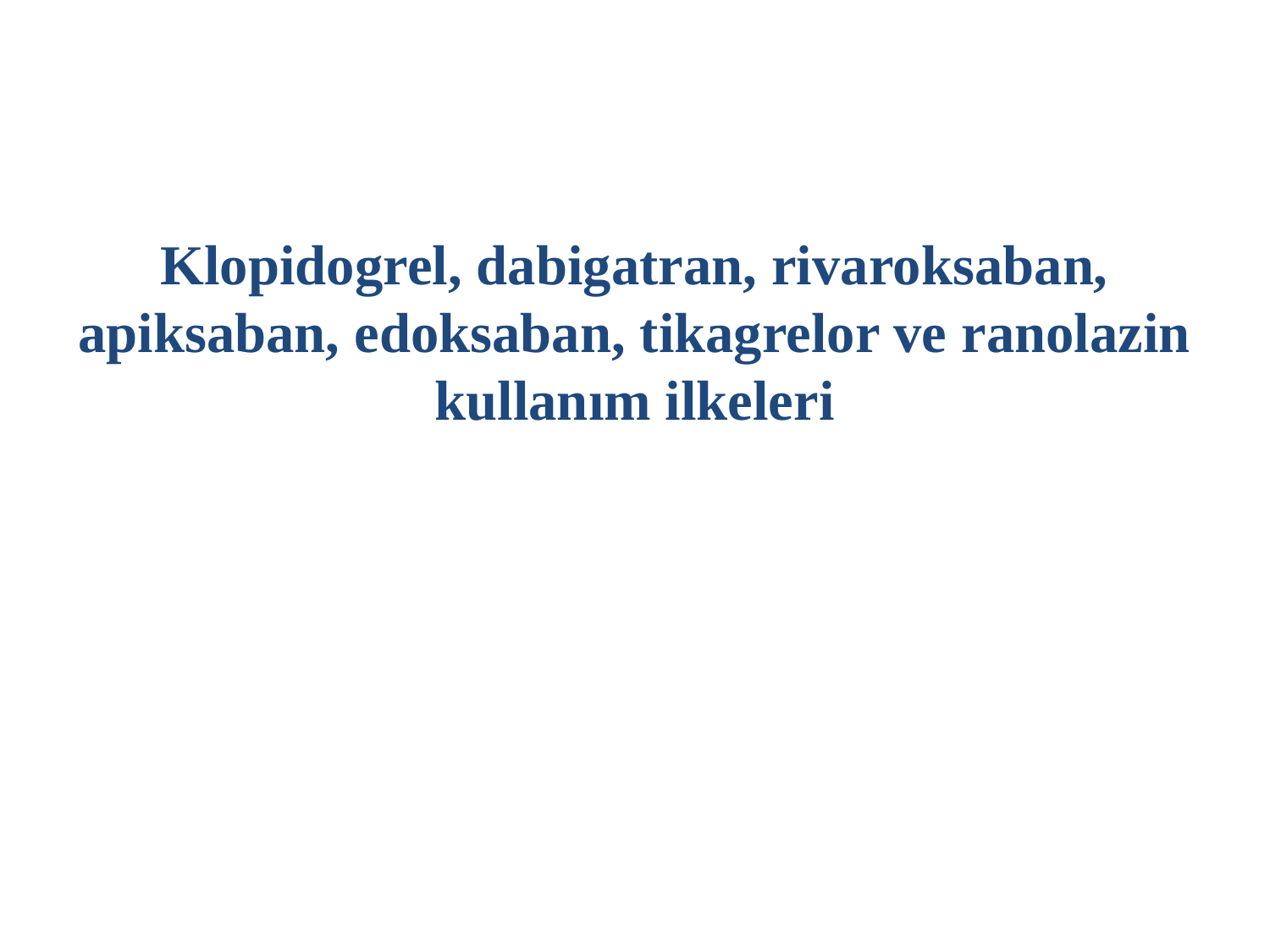

#
Klopidogrel, dabigatran, rivaroksaban, apiksaban, edoksaban, tikagrelor ve ranolazin kullanım ilkeleri